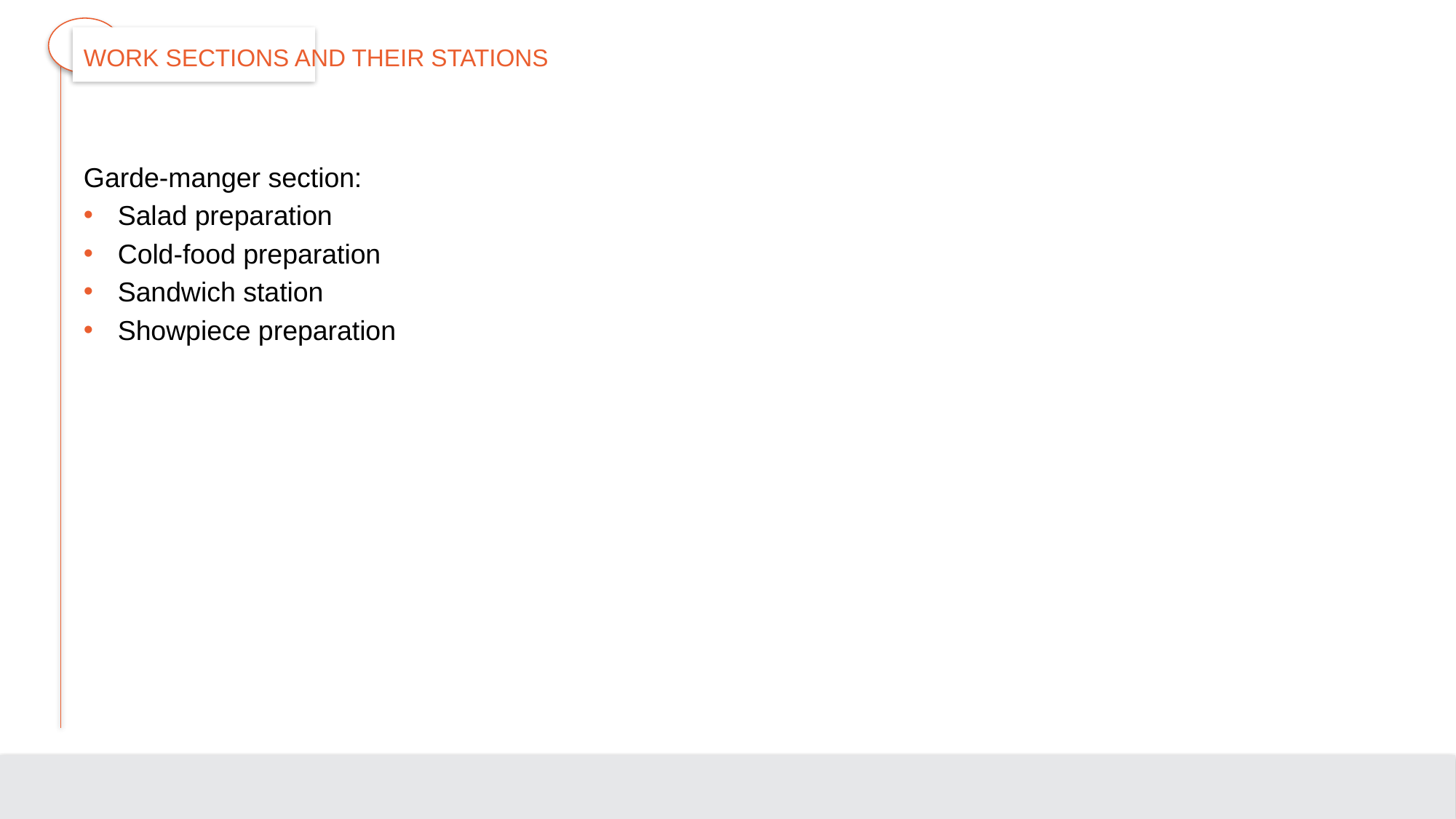

# Work sections and their Stations
Garde-manger section:
Salad preparation
Cold-food preparation
Sandwich station
Showpiece preparation